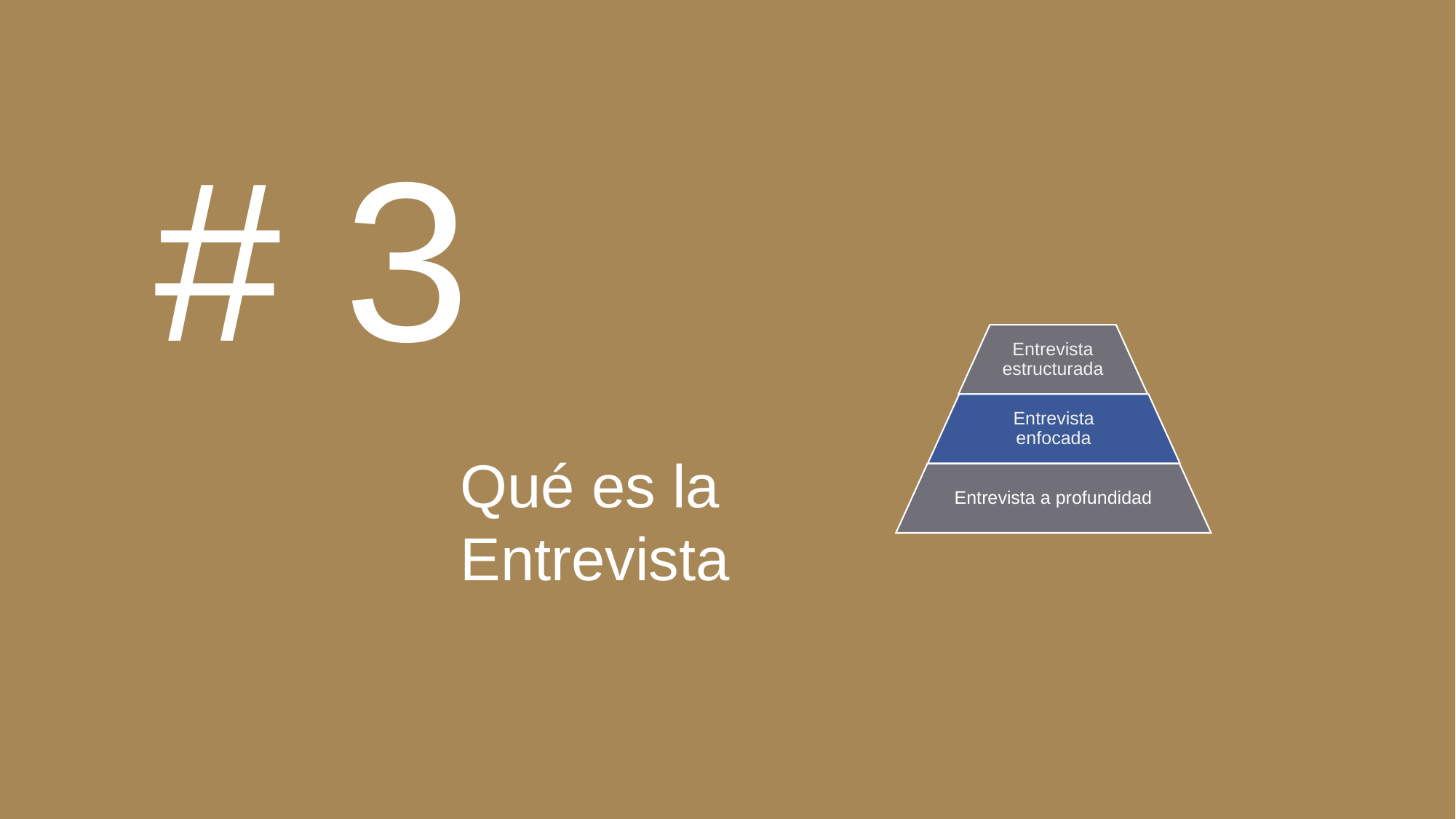

# 3

Entrevista estructurada

Entrevista enfocada
Qué es la
Entrevista

Entrevista a profundidad